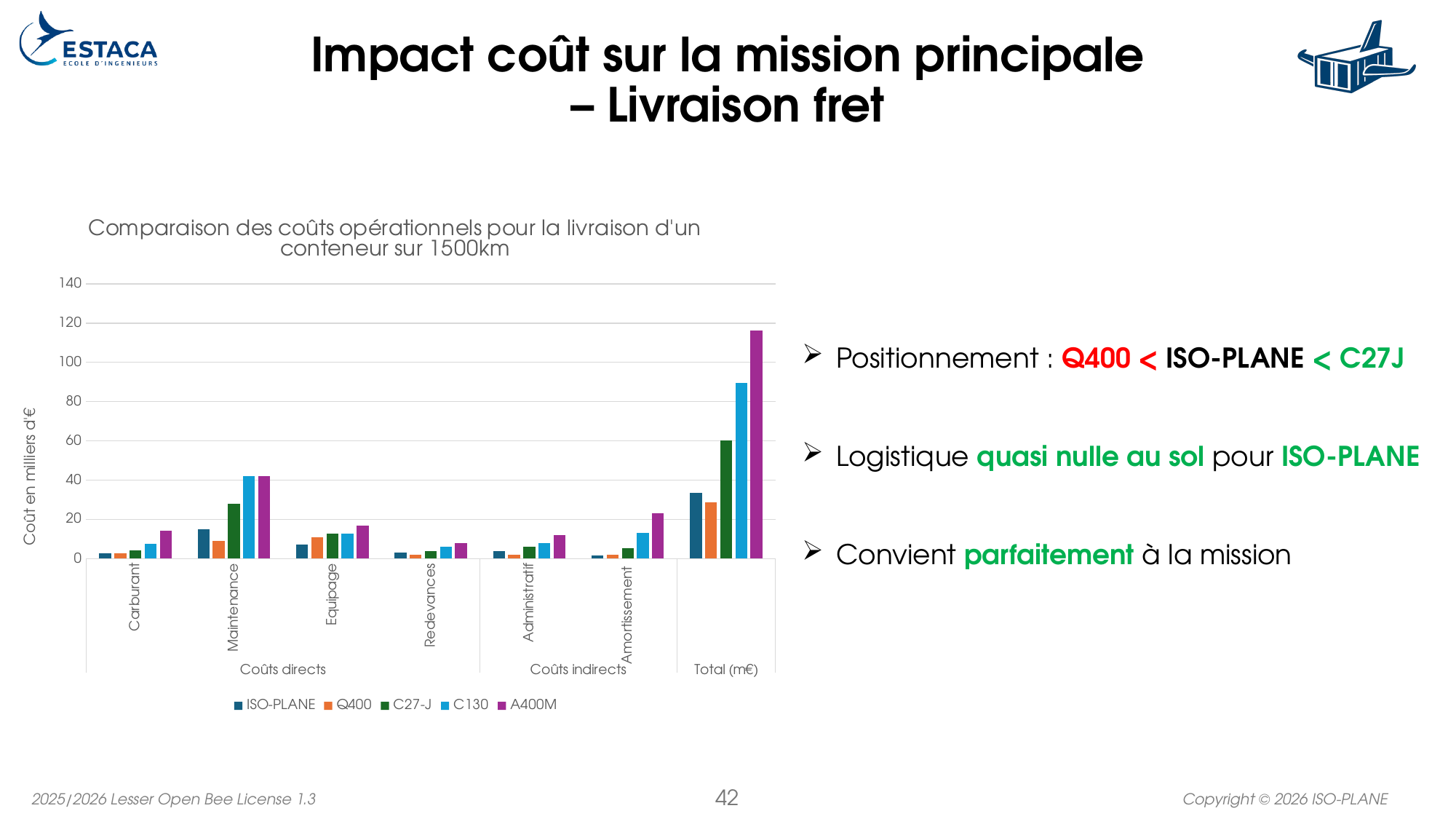

# Impact coût sur la mission principale – Livraison fret

### Chart: Comparaison des coûts opérationnels pour la livraison d'un conteneur sur 1500km

| Category | ISO-PLANE | Q400 | C27-J | C130 | A400M |
|---|---|---|---|---|---|
| Carburant | 2.754 | 2.7 | 4.41 | 7.56 | 14.175 |
| Maintenance | 15.0 | 9.0 | 28.0 | 42.0 | 42.0 |
| Equipage | 7.2 | 10.8 | 12.6 | 12.6 | 16.8 |
| Redevances | 3.0 | 2.0 | 4.0 | 6.0 | 8.0 |
| Administratif | 4.0 | 2.0 | 6.0 | 8.0 | 12.0 |
| Amortissement  | 1.68 | 2.025 | 5.18 | 13.3 | 23.1 |
|  | 33.634 | 28.525 | 60.19 | 89.46 | 116.07499999999999 |
Positionnement : Q400 < ISO-PLANE < C27J

Logistique quasi nulle au sol pour ISO-PLANE

Convient parfaitement à la mission
42